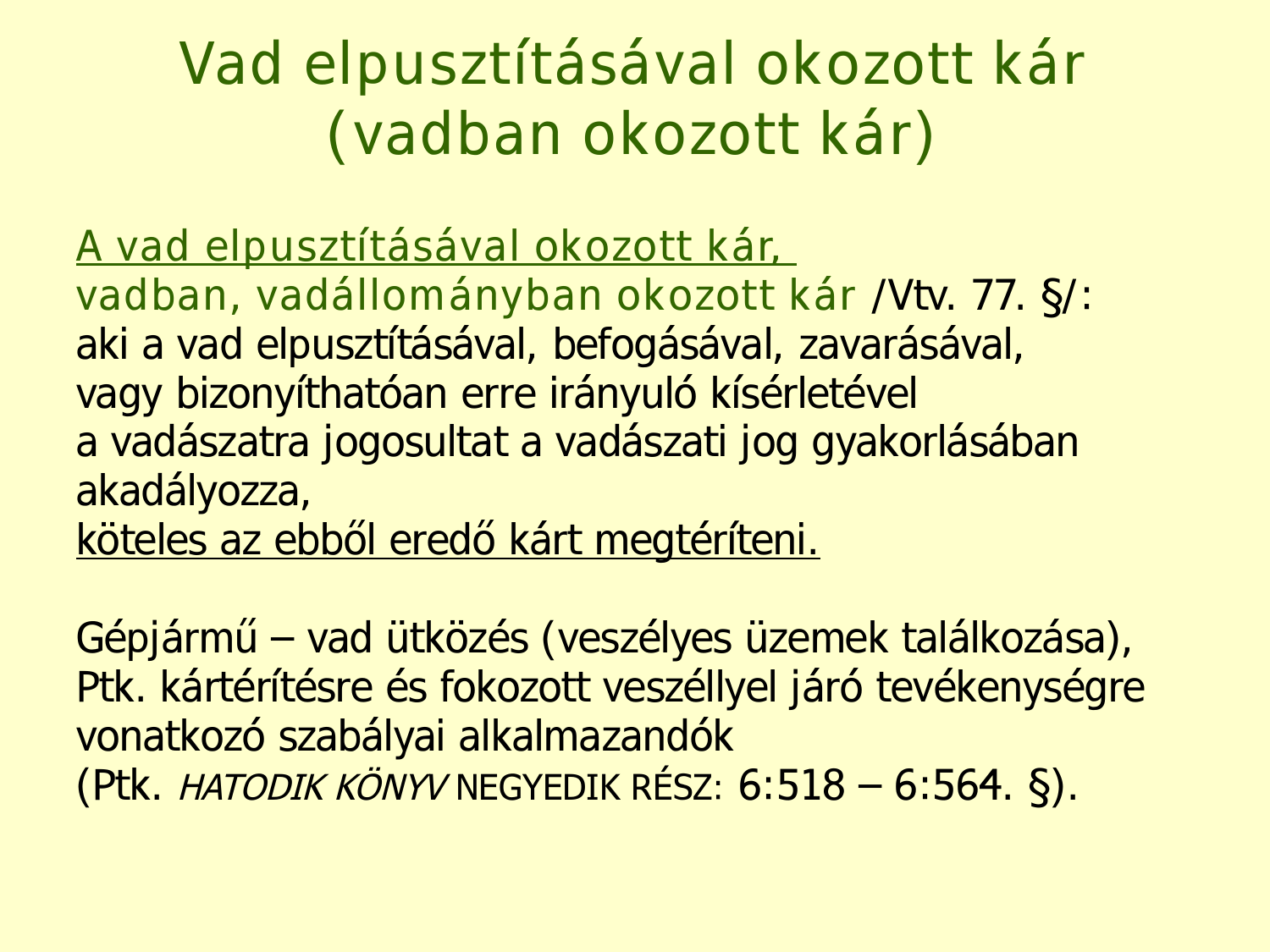

# Vad elpusztításával okozott kár (vadban okozott kár)
A vad elpusztításával okozott kár,
vadban, vadállományban okozott kár /Vtv. 77. §/:
aki a vad elpusztításával, befogásával, zavarásával,
vagy bizonyíthatóan erre irányuló kísérletével
a vadászatra jogosultat a vadászati jog gyakorlásában
akadályozza,
köteles az ebből eredő kárt megtéríteni.

Gépjármű – vad ütközés (veszélyes üzemek találkozása),
Ptk. kártérítésre és fokozott veszéllyel járó tevékenységre
vonatkozó szabályai alkalmazandók
(Ptk. HATODIK KÖNYV NEGYEDIK RÉSZ: 6:518 – 6:564. §).